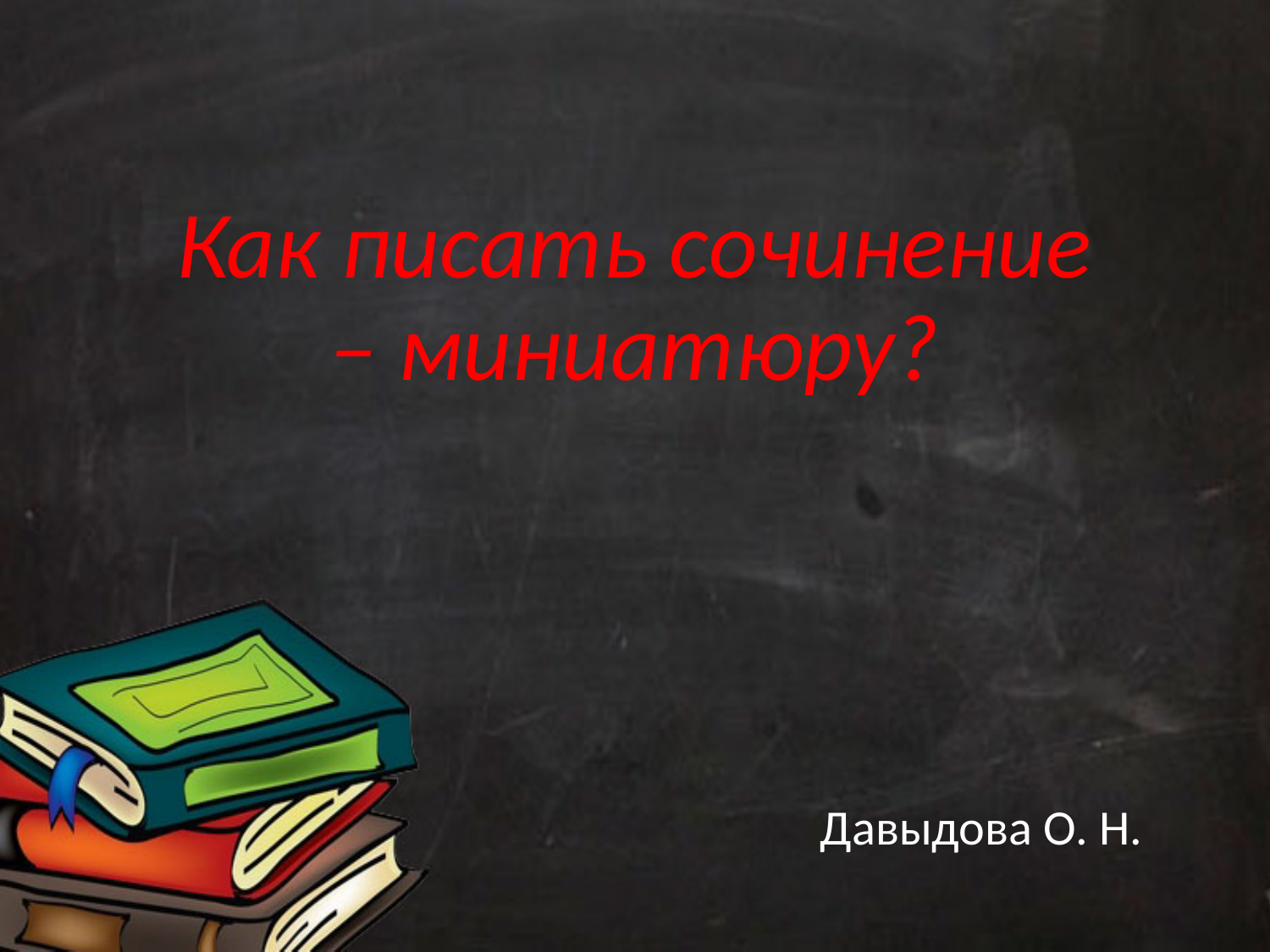

# Как писать сочинение – миниатюру?
Давыдова О. Н.